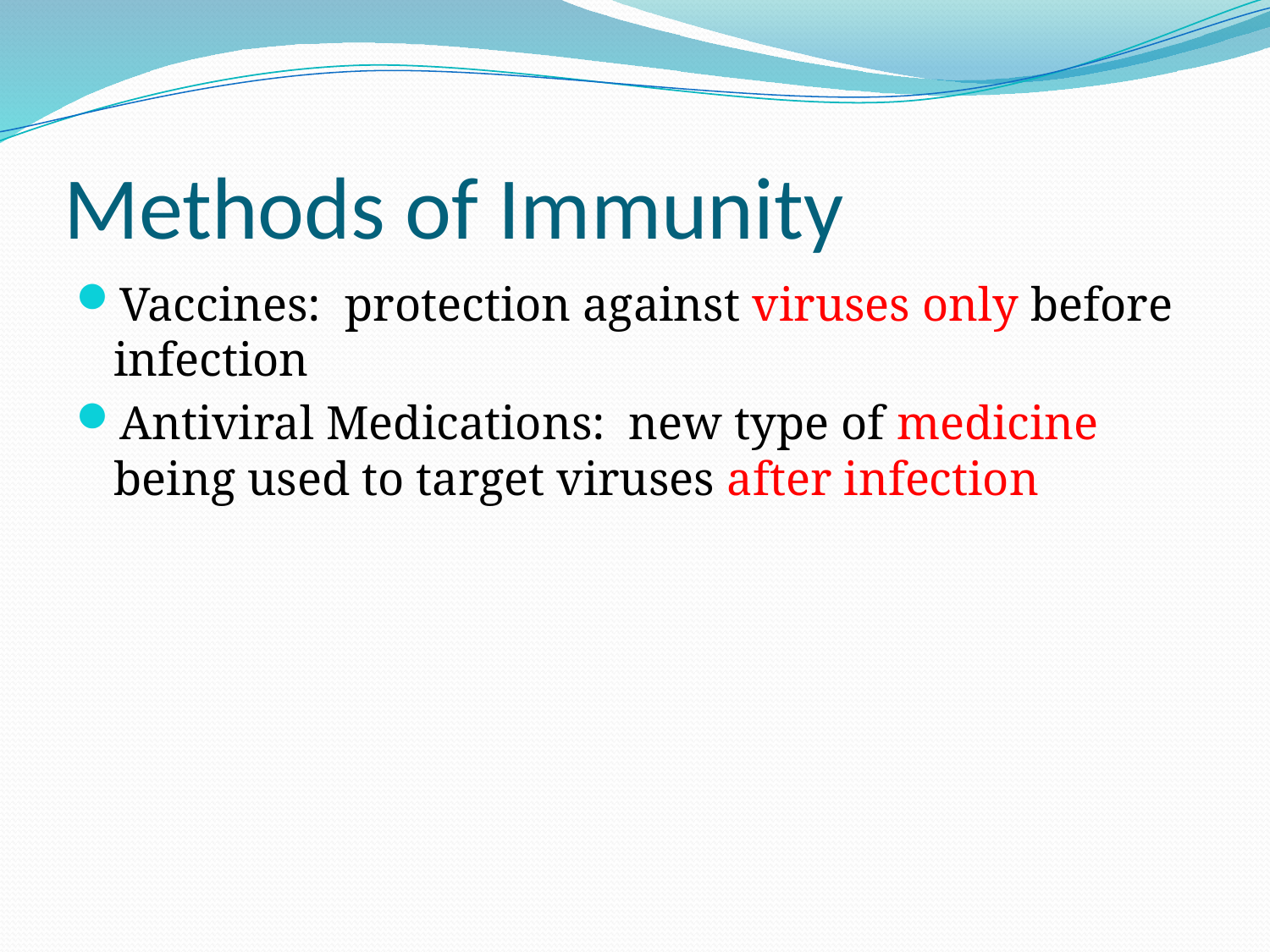

# Methods of Immunity
Vaccines:  protection against viruses only before infection
Antiviral Medications:  new type of medicine being used to target viruses after infection